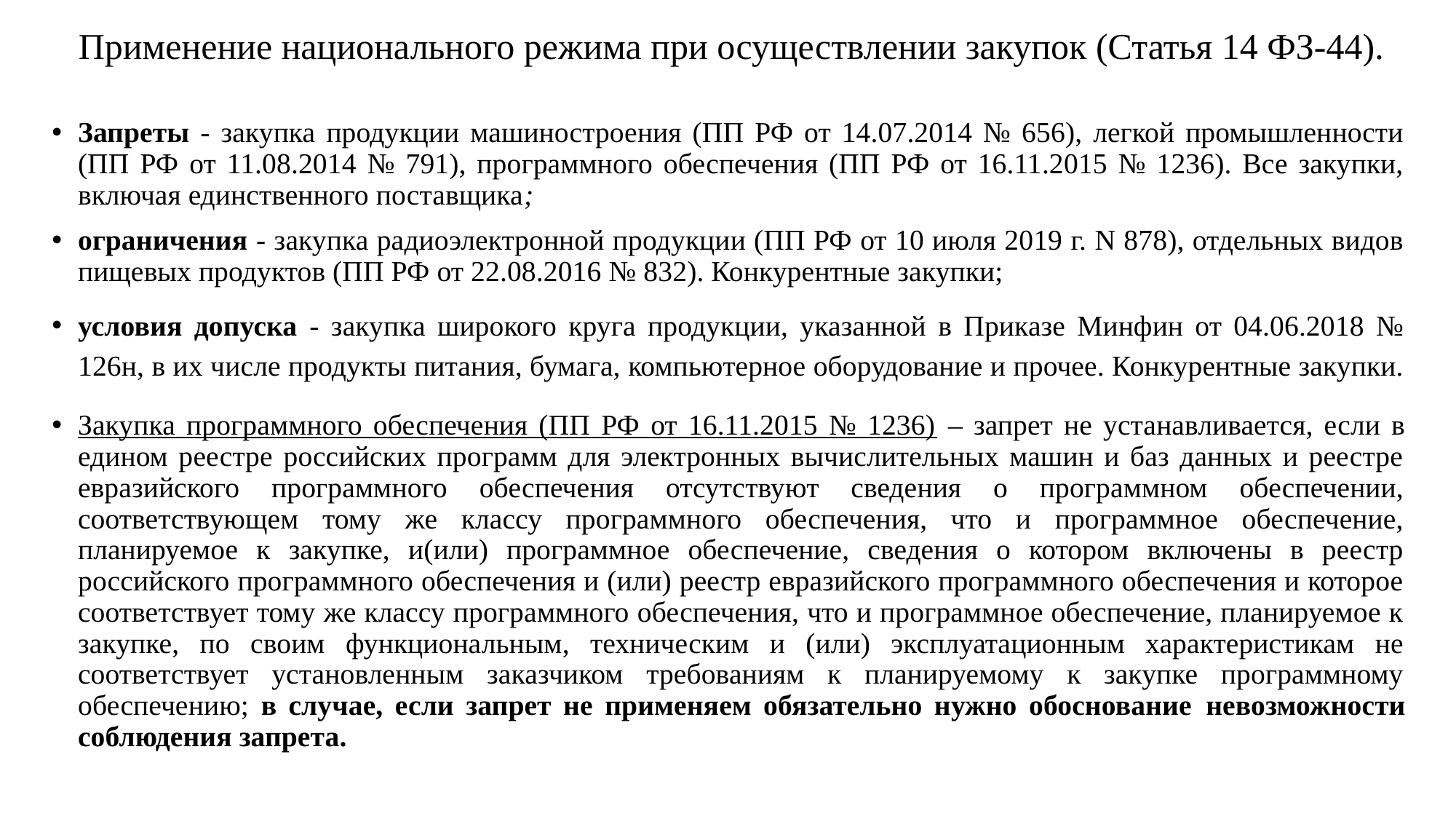

# Применение национального режима при осуществлении закупок (Статья 14 ФЗ-44).
Запреты - закупка продукции машиностроения (ПП РФ от 14.07.2014 № 656), легкой промышленности (ПП РФ от 11.08.2014 № 791), программного обеспечения (ПП РФ от 16.11.2015 № 1236). Все закупки, включая единственного поставщика;
ограничения - закупка радиоэлектронной продукции (ПП РФ от 10 июля 2019 г. N 878), отдельных видов пищевых продуктов (ПП РФ от 22.08.2016 № 832). Конкурентные закупки;
условия допуска - закупка широкого круга продукции, указанной в Приказе Минфин от 04.06.2018 № 126н, в их числе продукты питания, бумага, компьютерное оборудование и прочее. Конкурентные закупки.
Закупка программного обеспечения (ПП РФ от 16.11.2015 № 1236) – запрет не устанавливается, если в едином реестре российских программ для электронных вычислительных машин и баз данных и реестре евразийского программного обеспечения отсутствуют сведения о программном обеспечении, соответствующем тому же классу программного обеспечения, что и программное обеспечение, планируемое к закупке, и(или) программное обеспечение, сведения о котором включены в реестр российского программного обеспечения и (или) реестр евразийского программного обеспечения и которое соответствует тому же классу программного обеспечения, что и программное обеспечение, планируемое к закупке, по своим функциональным, техническим и (или) эксплуатационным характеристикам не соответствует установленным заказчиком требованиям к планируемому к закупке программному обеспечению; в случае, если запрет не применяем обязательно нужно обоснование невозможности соблюдения запрета.